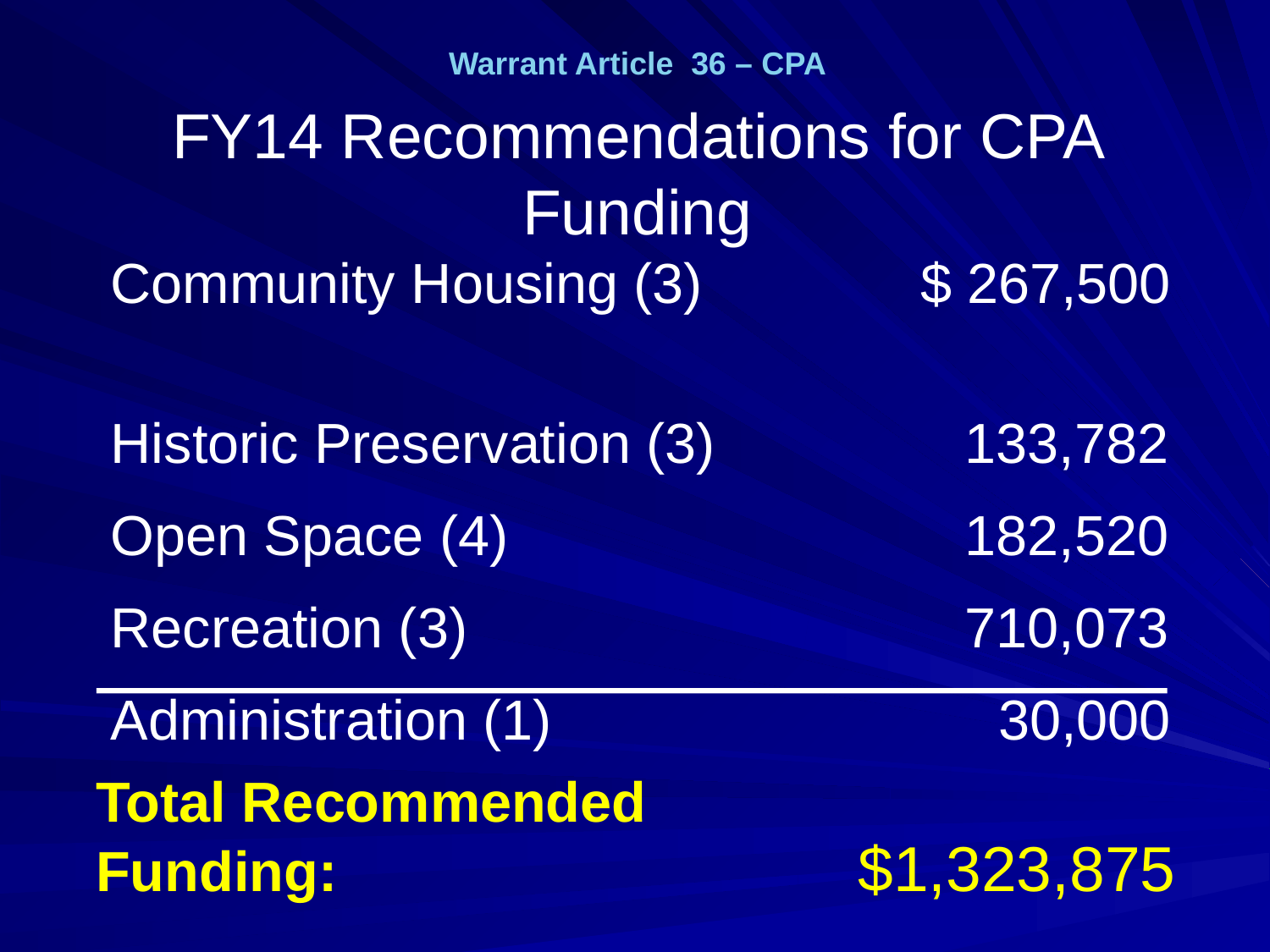

Warrant Article  36 – CPA
# FY14 Recommendations for CPA Funding
 Community Housing (3)  	    $ 267,500
 Historic Preservation (3)	               133,782
 Open Space (4)		               182,520
 Recreation (3) 		               710,073
 Administration (1)		 	         30,000

Total Recommended
Funding:					$1,323,875